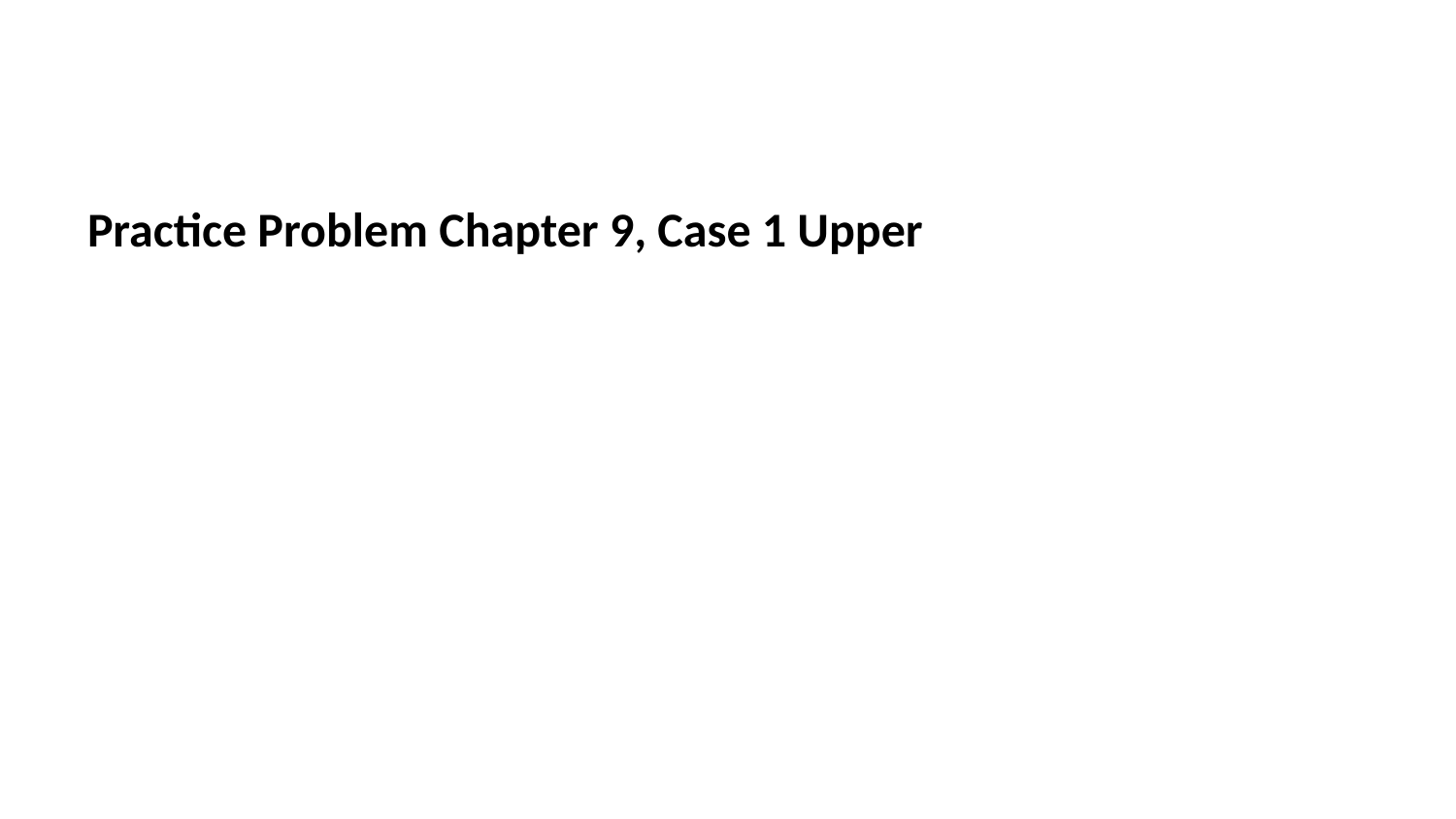

Practice Problem Chapter 9, Case 1 Upper